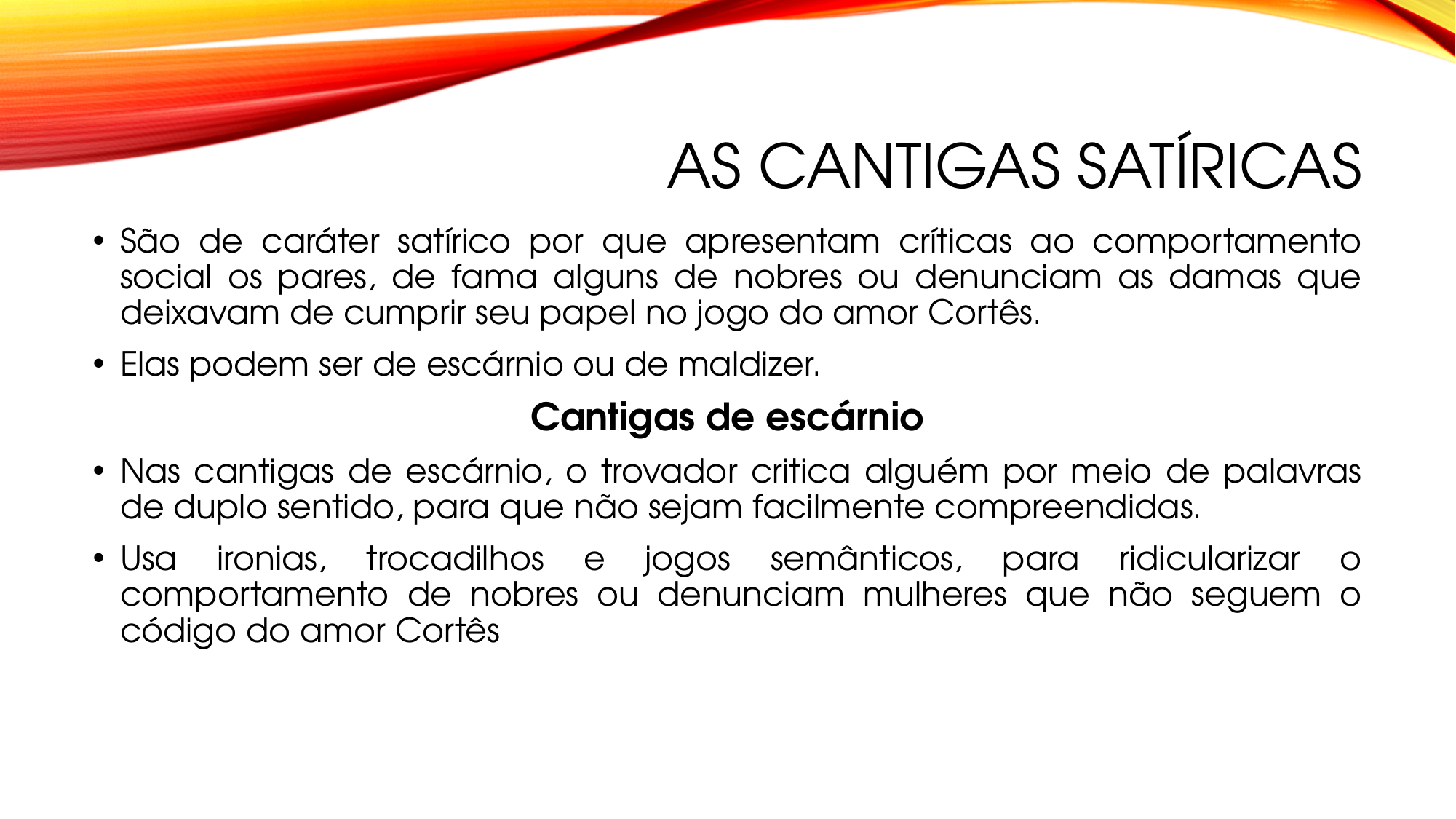

# As cantigas satíricas
São de caráter satírico por que apresentam críticas ao comportamento social os pares, de fama alguns de nobres ou denunciam as damas que deixavam de cumprir seu papel no jogo do amor Cortês.
Elas podem ser de escárnio ou de maldizer.
Cantigas de escárnio
Nas cantigas de escárnio, o trovador critica alguém por meio de palavras de duplo sentido, para que não sejam facilmente compreendidas.
Usa ironias, trocadilhos e jogos semânticos, para ridicularizar o comportamento de nobres ou denunciam mulheres que não seguem o código do amor Cortês